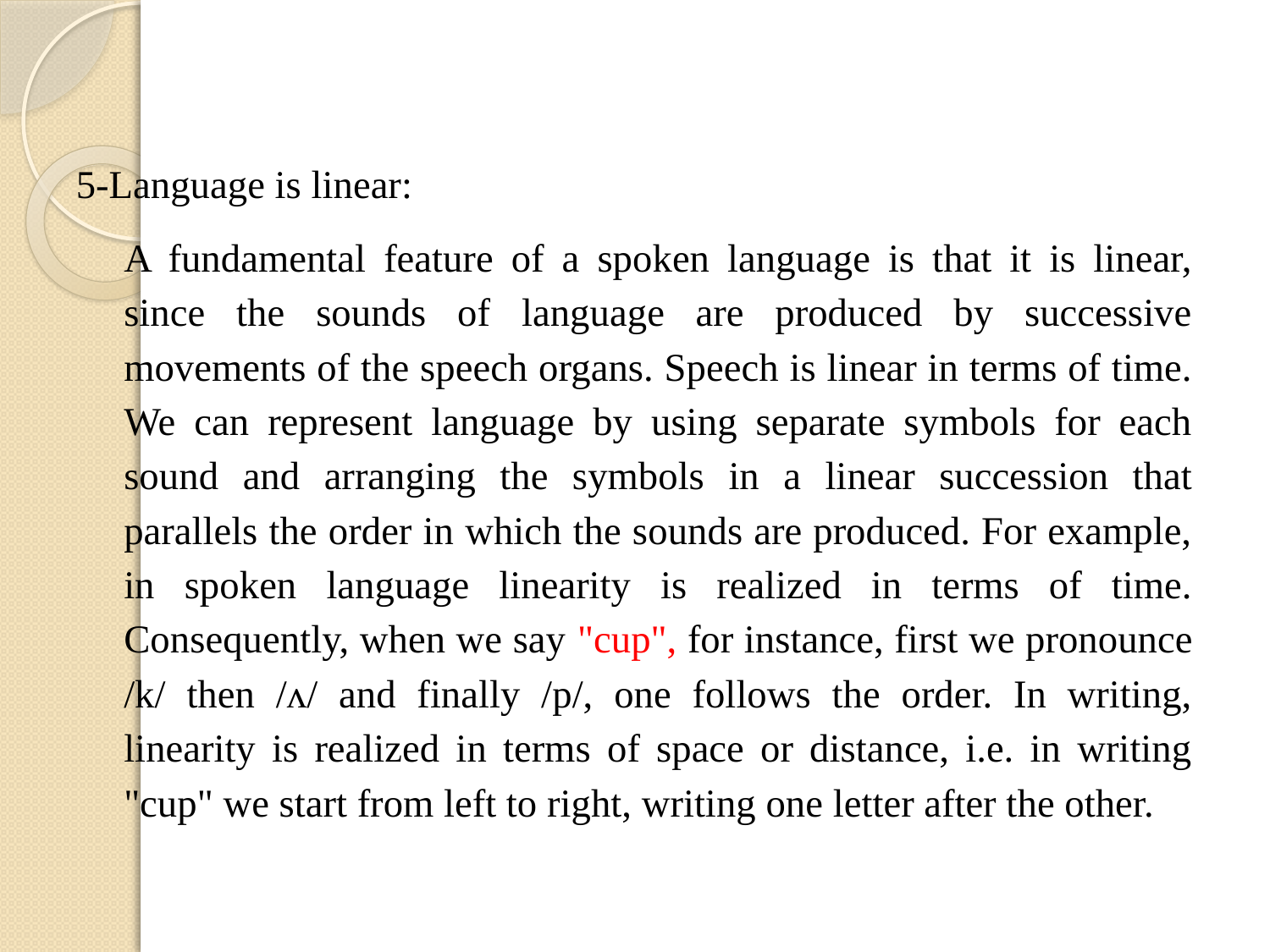

5-Language is linear:
A fundamental feature of a spoken language is that it is linear, since the sounds of language are produced by successive movements of the speech organs. Speech is linear in terms of time. We can represent language by using separate symbols for each sound and arranging the symbols in a linear succession that parallels the order in which the sounds are produced. For example, in spoken language linearity is realized in terms of time. Consequently, when we say "cup", for instance, first we pronounce /k/ then /ᴧ/ and finally /p/, one follows the order. In writing, linearity is realized in terms of space or distance, i.e. in writing "cup" we start from left to right, writing one letter after the other.